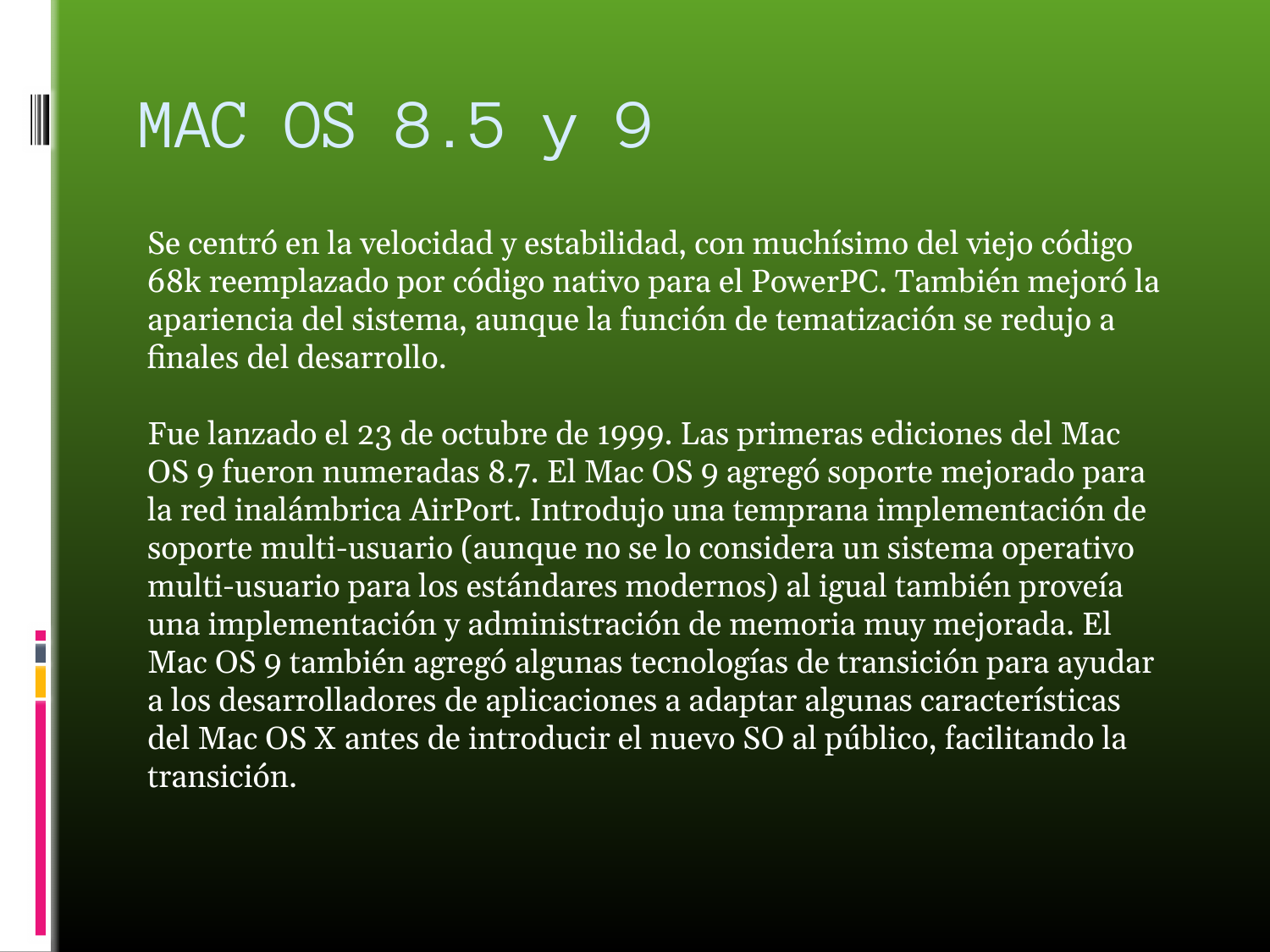

# MAC OS 8.5 y 9
Se centró en la velocidad y estabilidad, con muchísimo del viejo código 68k reemplazado por código nativo para el PowerPC. También mejoró la apariencia del sistema, aunque la función de tematización se redujo a finales del desarrollo.

Fue lanzado el 23 de octubre de 1999. Las primeras ediciones del Mac OS 9 fueron numeradas 8.7. El Mac OS 9 agregó soporte mejorado para la red inalámbrica AirPort. Introdujo una temprana implementación de soporte multi-usuario (aunque no se lo considera un sistema operativo multi-usuario para los estándares modernos) al igual también proveía una implementación y administración de memoria muy mejorada. El Mac OS 9 también agregó algunas tecnologías de transición para ayudar a los desarrolladores de aplicaciones a adaptar algunas características del Mac OS X antes de introducir el nuevo SO al público, facilitando la transición.